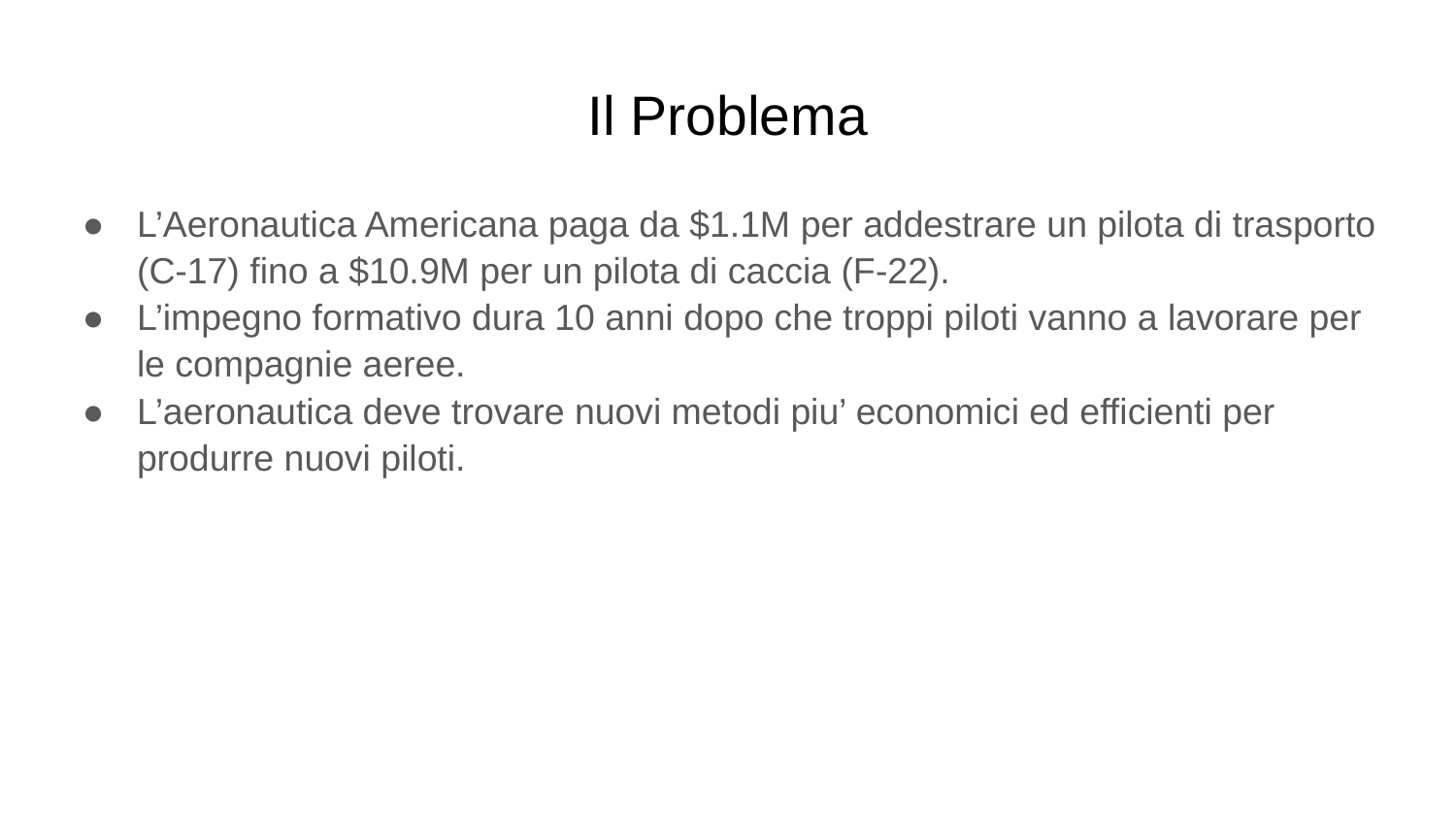

# Il Problema
L’Aeronautica Americana paga da $1.1M per addestrare un pilota di trasporto (C-17) fino a $10.9M per un pilota di caccia (F-22).
L’impegno formativo dura 10 anni dopo che troppi piloti vanno a lavorare per le compagnie aeree.
L’aeronautica deve trovare nuovi metodi piu’ economici ed efficienti per produrre nuovi piloti.